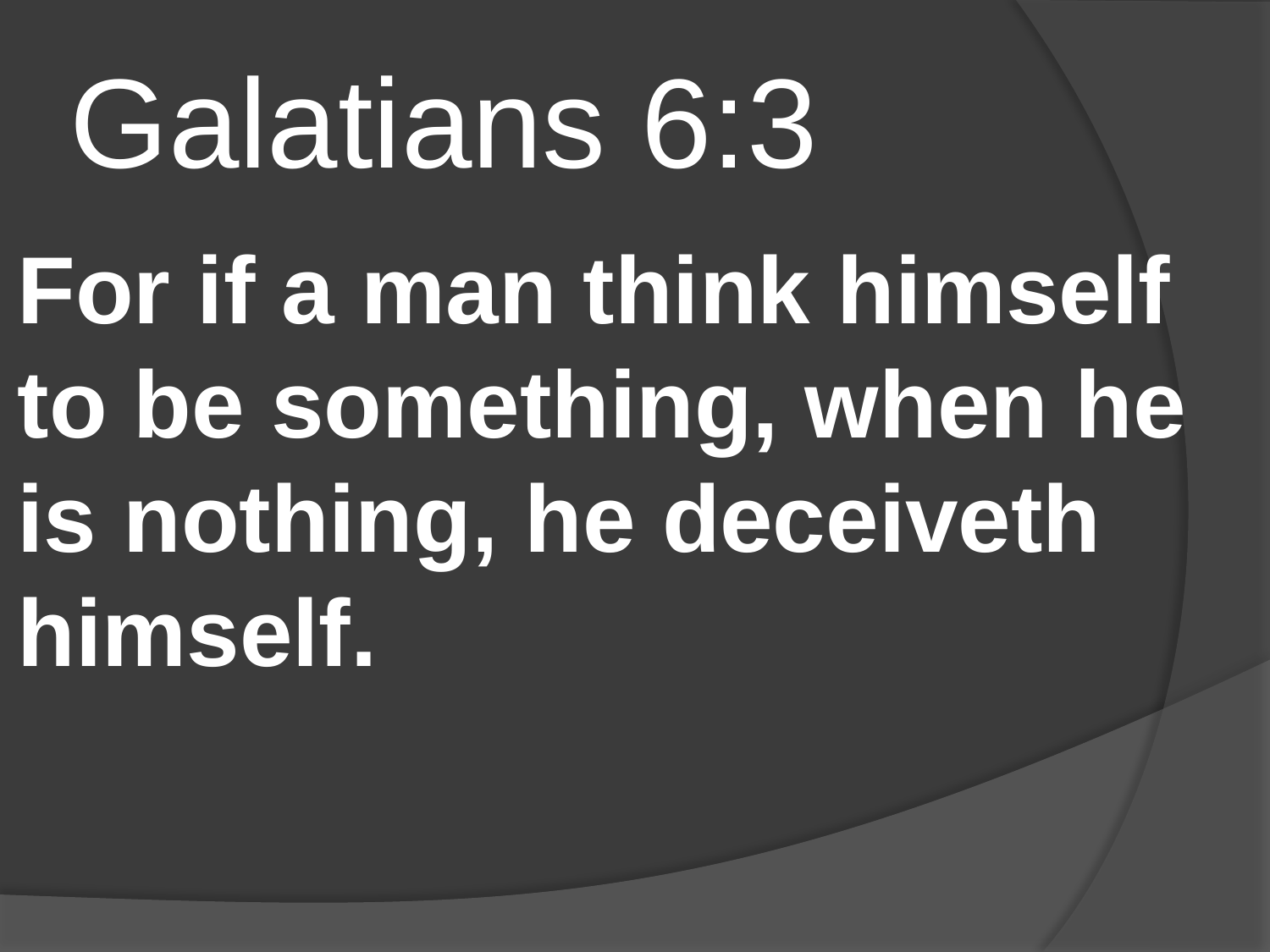

# Galatians 6:3
For if a man think himself to be something, when he is nothing, he deceiveth himself.